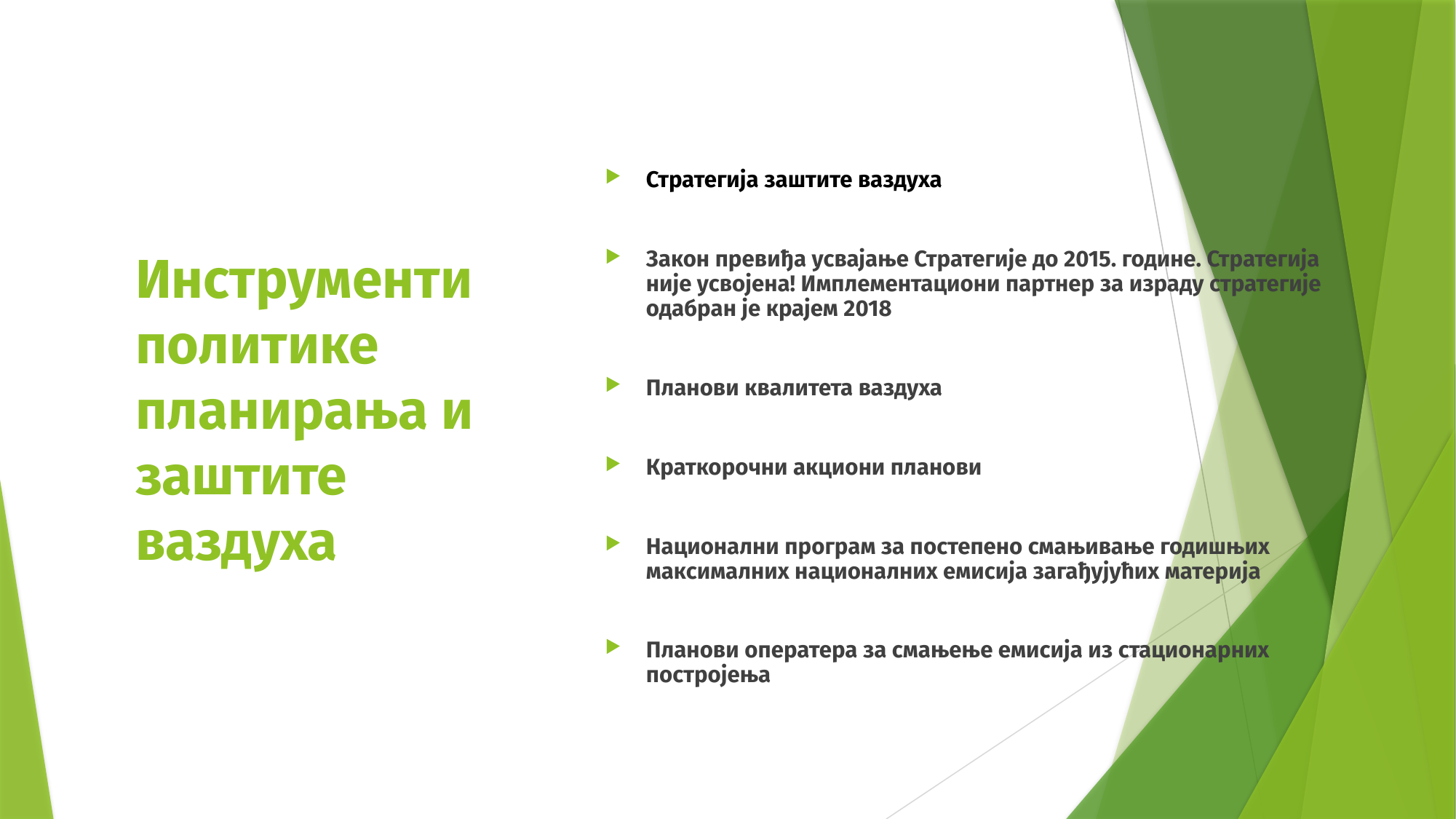

Стратегија заштите ваздуха

Закон превиђа усвајање Стратегије до 2015. године. Стратегија није усвојена! Имплементациони партнер за израду стратегије одабран је крајем 2018

Планови квалитета ваздуха

Краткорочни акциони планови

Национални програм за постепено смањивање годишњих максималних националних емисија загађујућих материја

Планови оператера за смањење емисија из стационарних постројења
# Инструменти политике планирања и заштите ваздуха